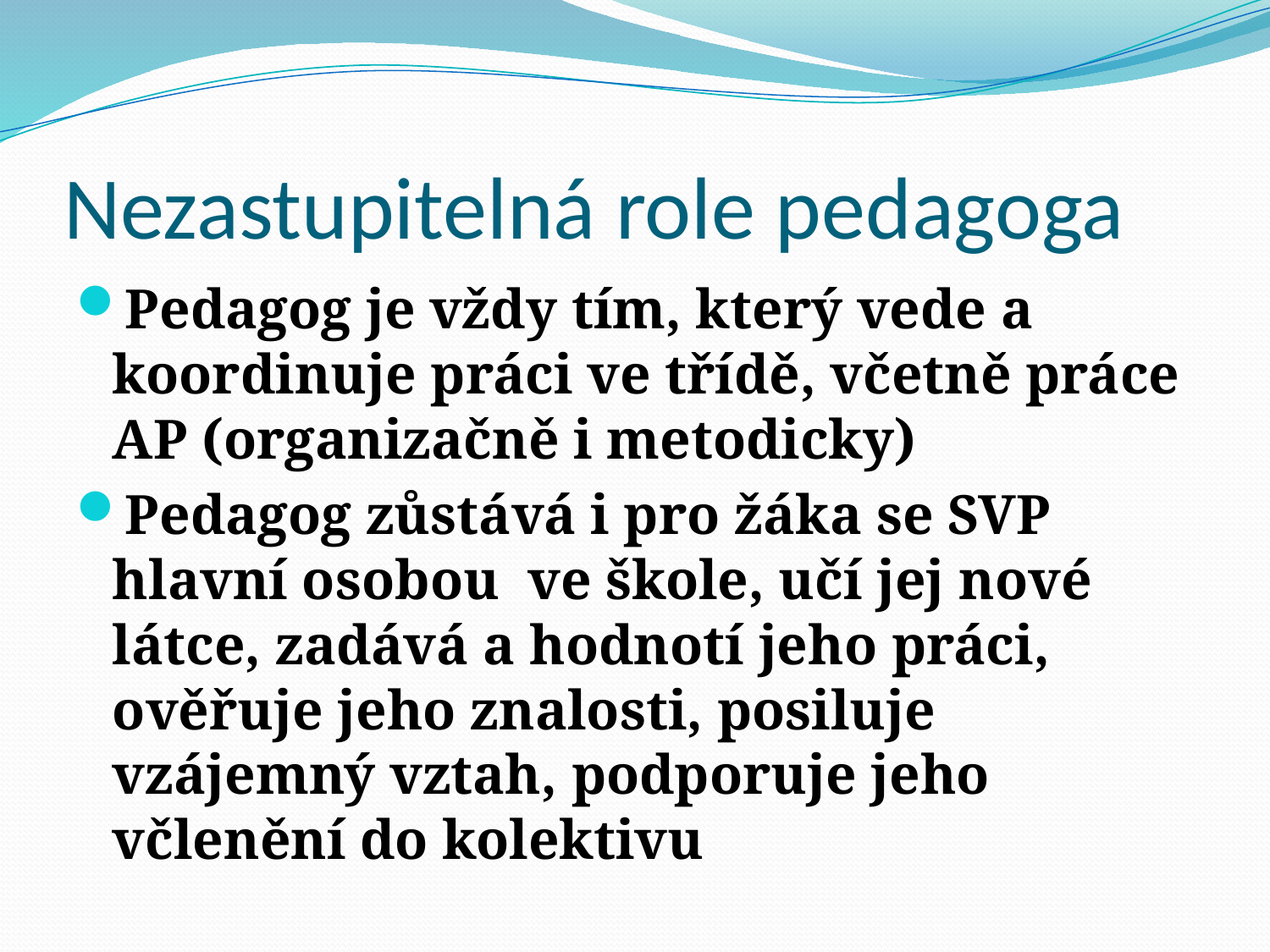

# Nezastupitelná role pedagoga
Pedagog je vždy tím, který vede a koordinuje práci ve třídě, včetně práce AP (organizačně i metodicky)
Pedagog zůstává i pro žáka se SVP hlavní osobou  ve škole, učí jej nové látce, zadává a hodnotí jeho práci, ověřuje jeho znalosti, posiluje vzájemný vztah, podporuje jeho včlenění do kolektivu